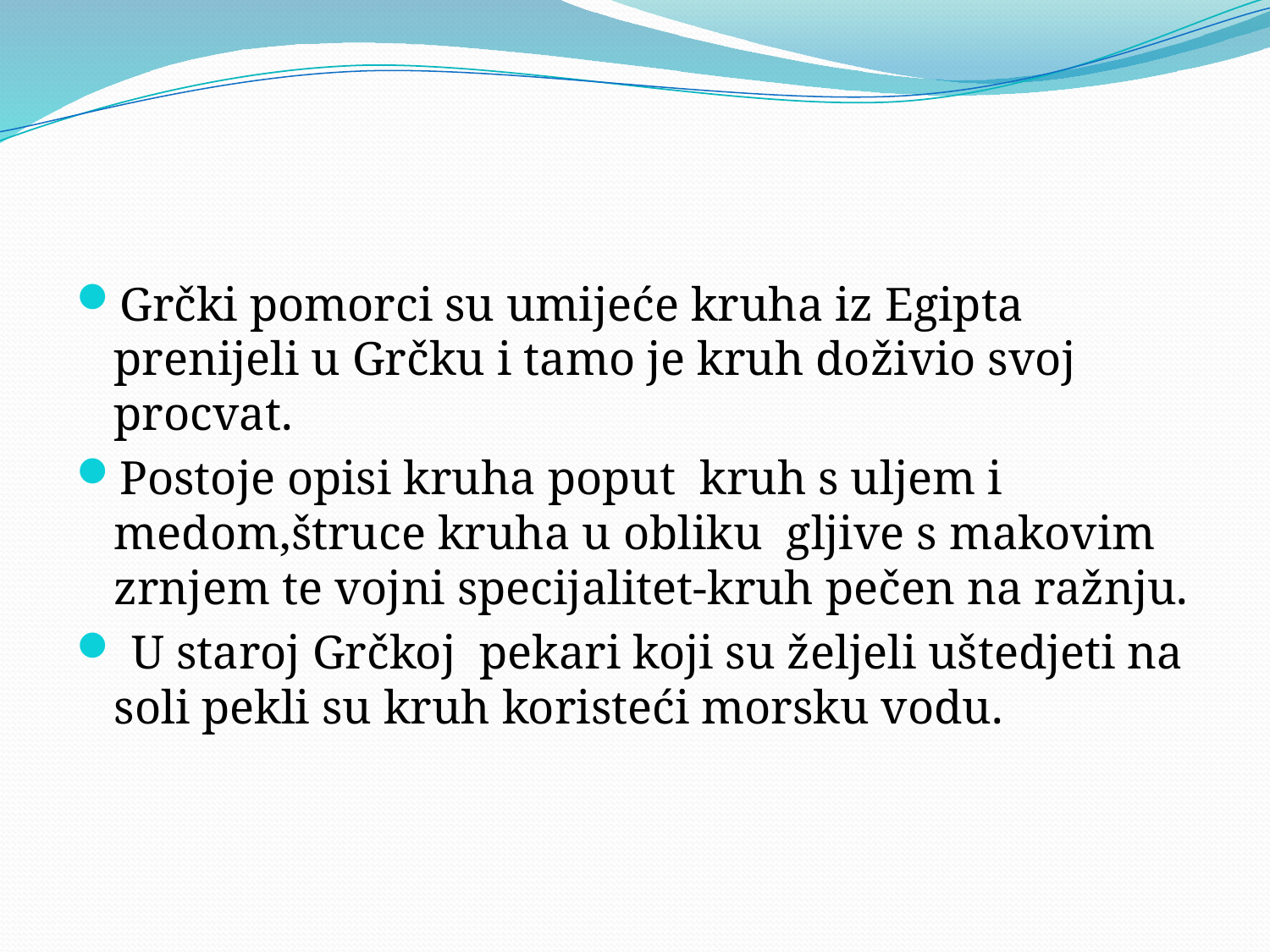

#
Grčki pomorci su umijeće kruha iz Egipta prenijeli u Grčku i tamo je kruh doživio svoj procvat.
Postoje opisi kruha poput  kruh s uljem i medom,štruce kruha u obliku  gljive s makovim zrnjem te vojni specijalitet-kruh pečen na ražnju.
 U staroj Grčkoj  pekari koji su željeli uštedjeti na soli pekli su kruh koristeći morsku vodu.